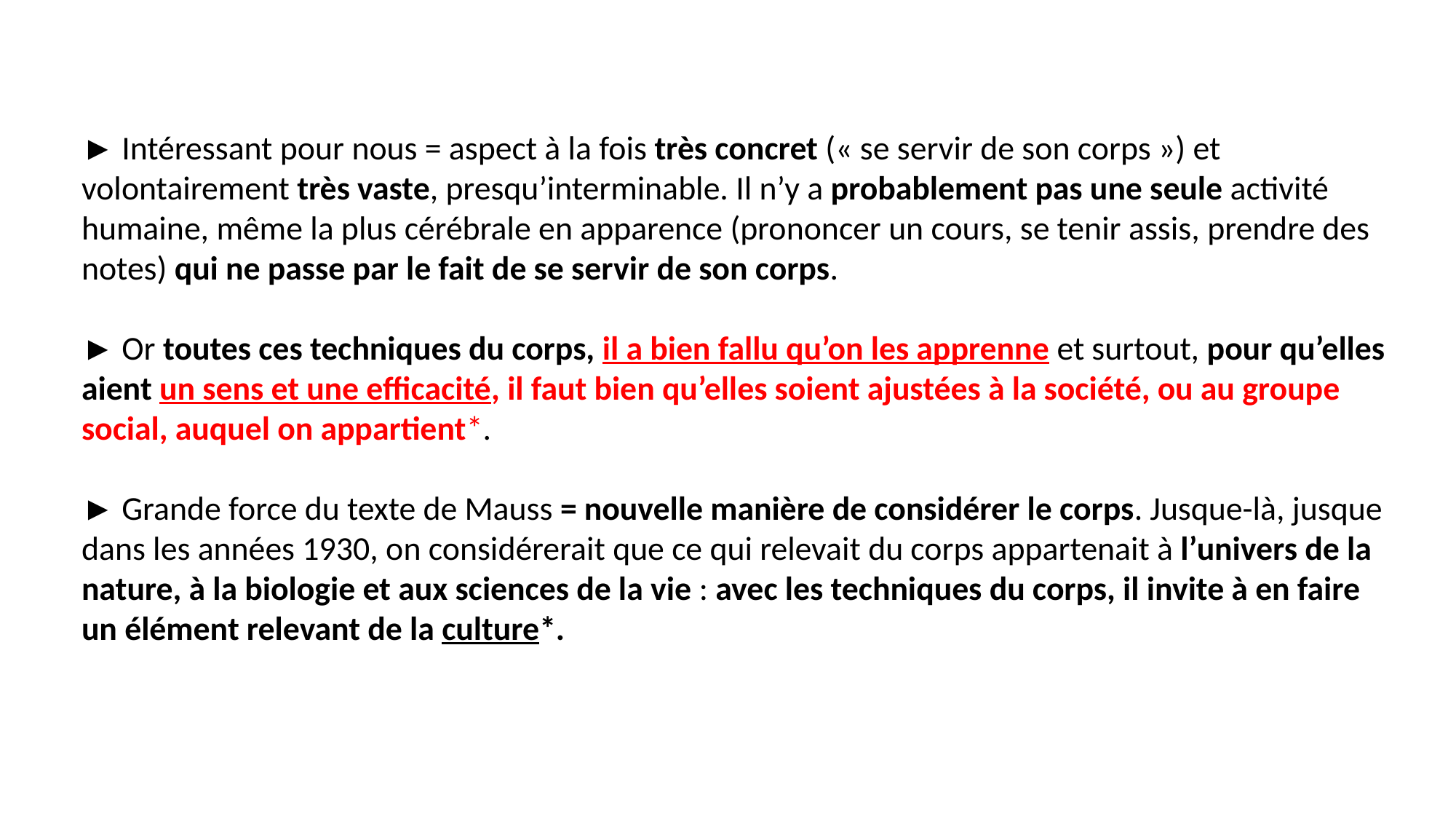

# ► Intéressant pour nous = aspect à la fois très concret (« se servir de son corps ») et volontairement très vaste, presqu’interminable. Il n’y a probablement pas une seule activité humaine, même la plus cérébrale en apparence (prononcer un cours, se tenir assis, prendre des notes) qui ne passe par le fait de se servir de son corps. ► Or toutes ces techniques du corps, il a bien fallu qu’on les apprenne et surtout, pour qu’elles aient un sens et une efficacité, il faut bien qu’elles soient ajustées à la société, ou au groupe social, auquel on appartient*. ► Grande force du texte de Mauss = nouvelle manière de considérer le corps. Jusque-là, jusque dans les années 1930, on considérerait que ce qui relevait du corps appartenait à l’univers de la nature, à la biologie et aux sciences de la vie : avec les techniques du corps, il invite à en faire un élément relevant de la culture*.